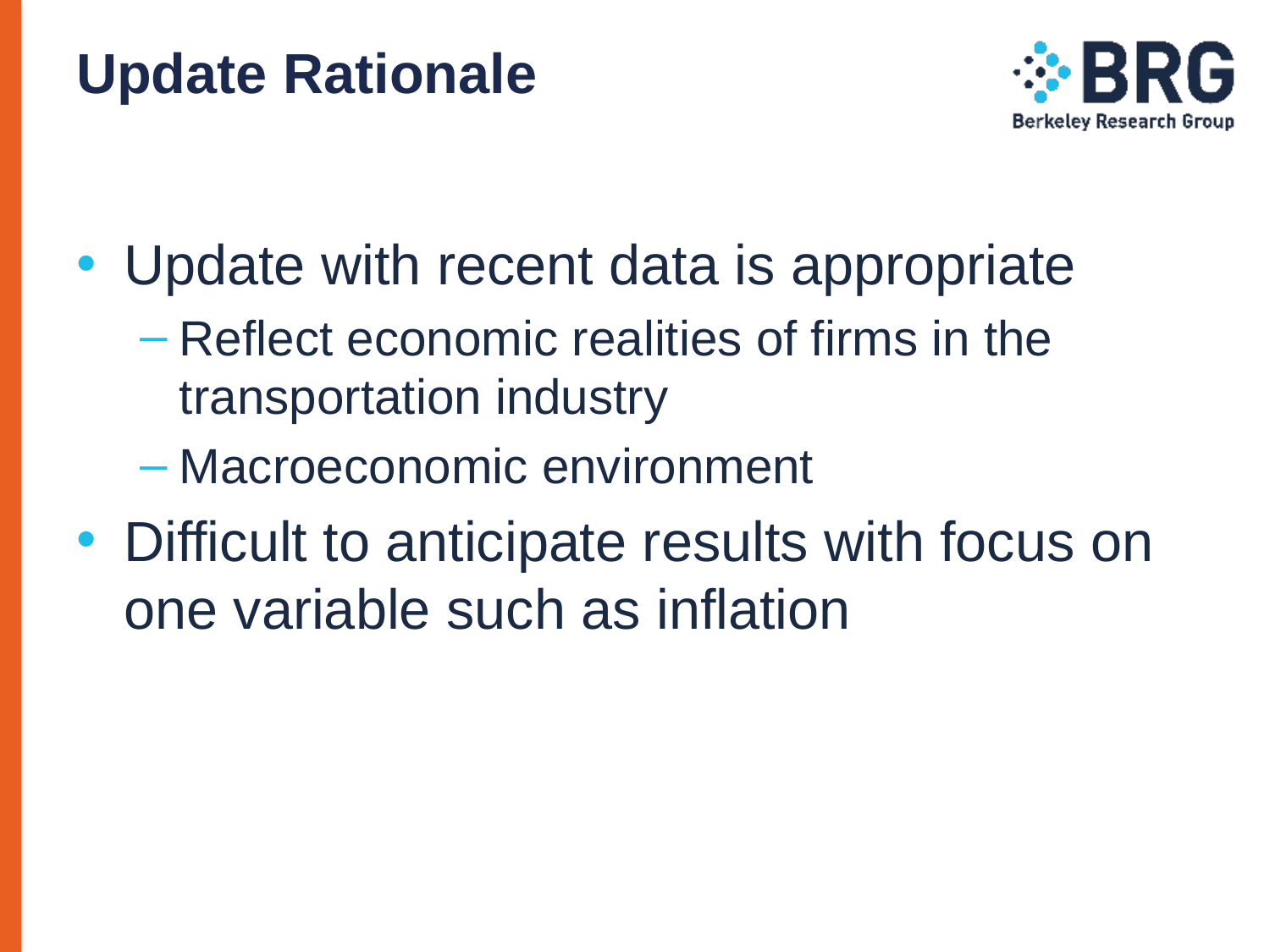

# Update Rationale
Update with recent data is appropriate
Reflect economic realities of firms in the transportation industry
Macroeconomic environment
Difficult to anticipate results with focus on one variable such as inflation